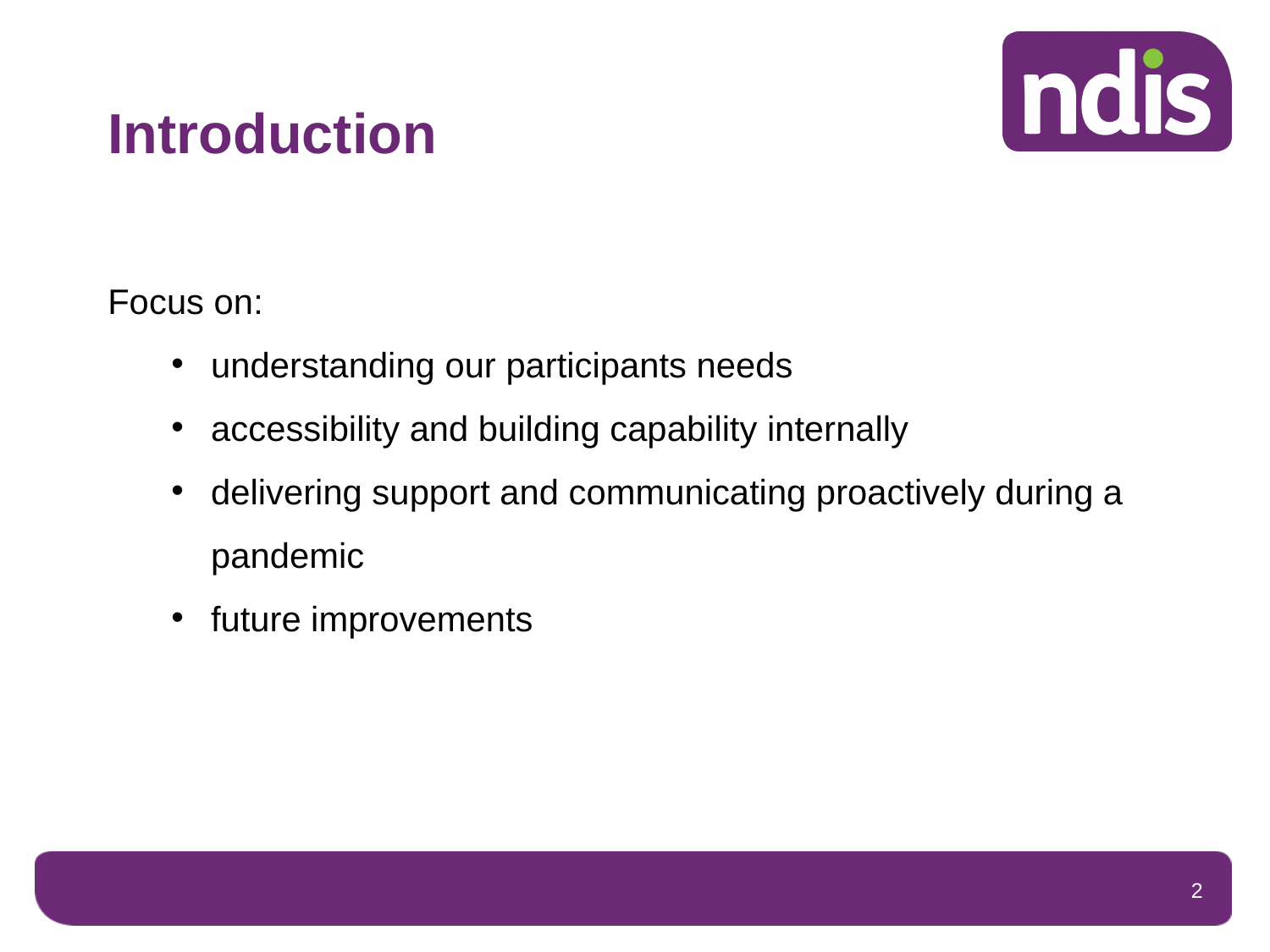

# Introduction
Focus on:
understanding our participants needs
accessibility and building capability internally
delivering support and communicating proactively during a pandemic
future improvements
2